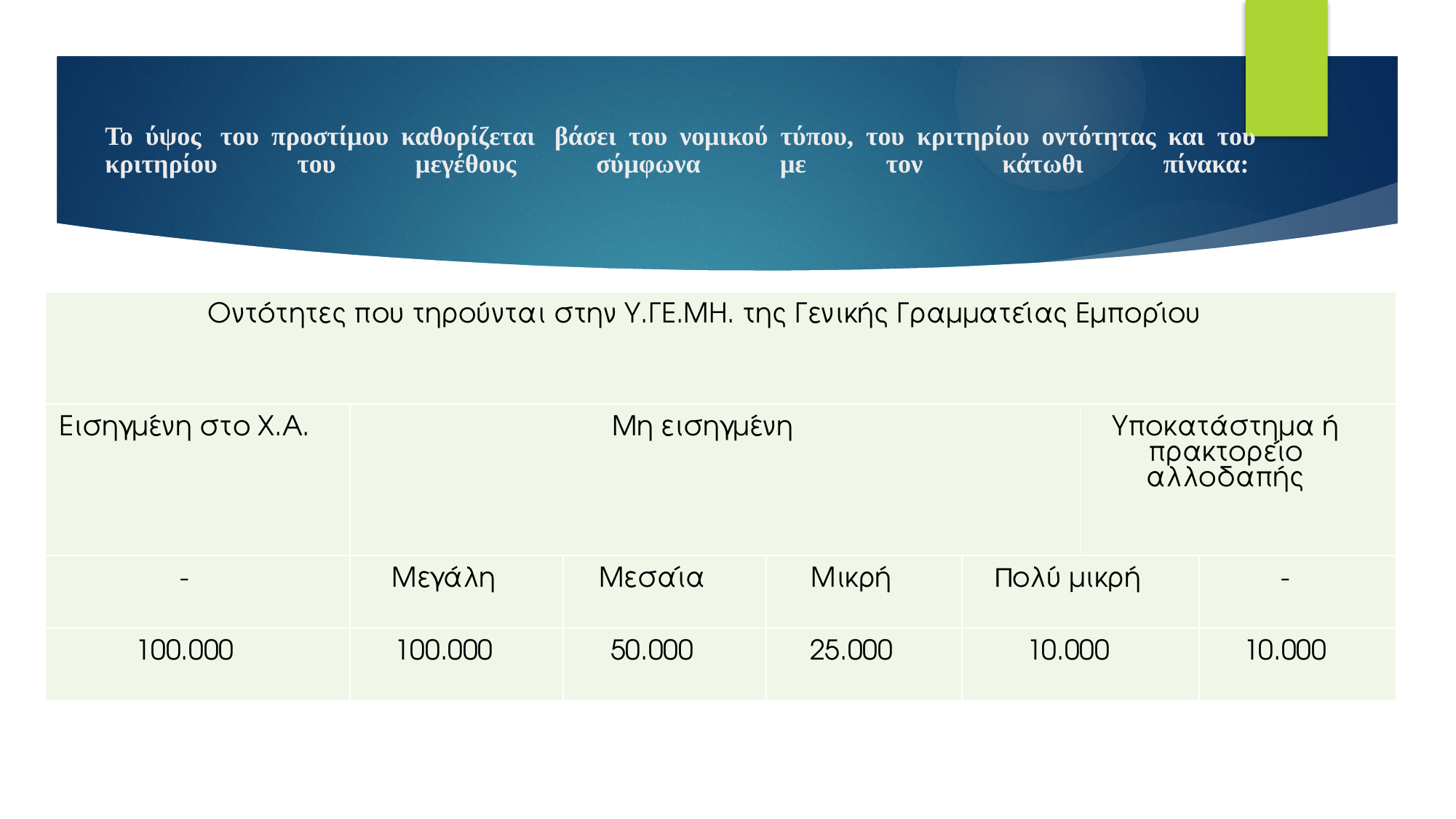

# Το ύψος  του προστίμου καθορίζεται  βάσει του νομικού τύπου, του κριτηρίου οντότητας και του κριτηρίου του μεγέθους σύμφωνα με τον κάτωθι πίνακα:
| Οντότητες που τηρούνται στην Υ.ΓΕ.ΜΗ. της Γενικής Γραμματείας Εμπορίου |  |  |  |  |  |  |
| --- | --- | --- | --- | --- | --- | --- |
| Εισηγμένη στο Χ.Α. | Μη εισηγμένη |  |  |  | Υποκατάστημα ή πρακτορείο αλλοδαπής |  |
| - | Μεγάλη | Μεσαία | Μικρή | Πολύ μικρή |  | - |
| 100.000 | 100.000 | 50.000 | 25.000 | 10.000 |  | 10.000 |